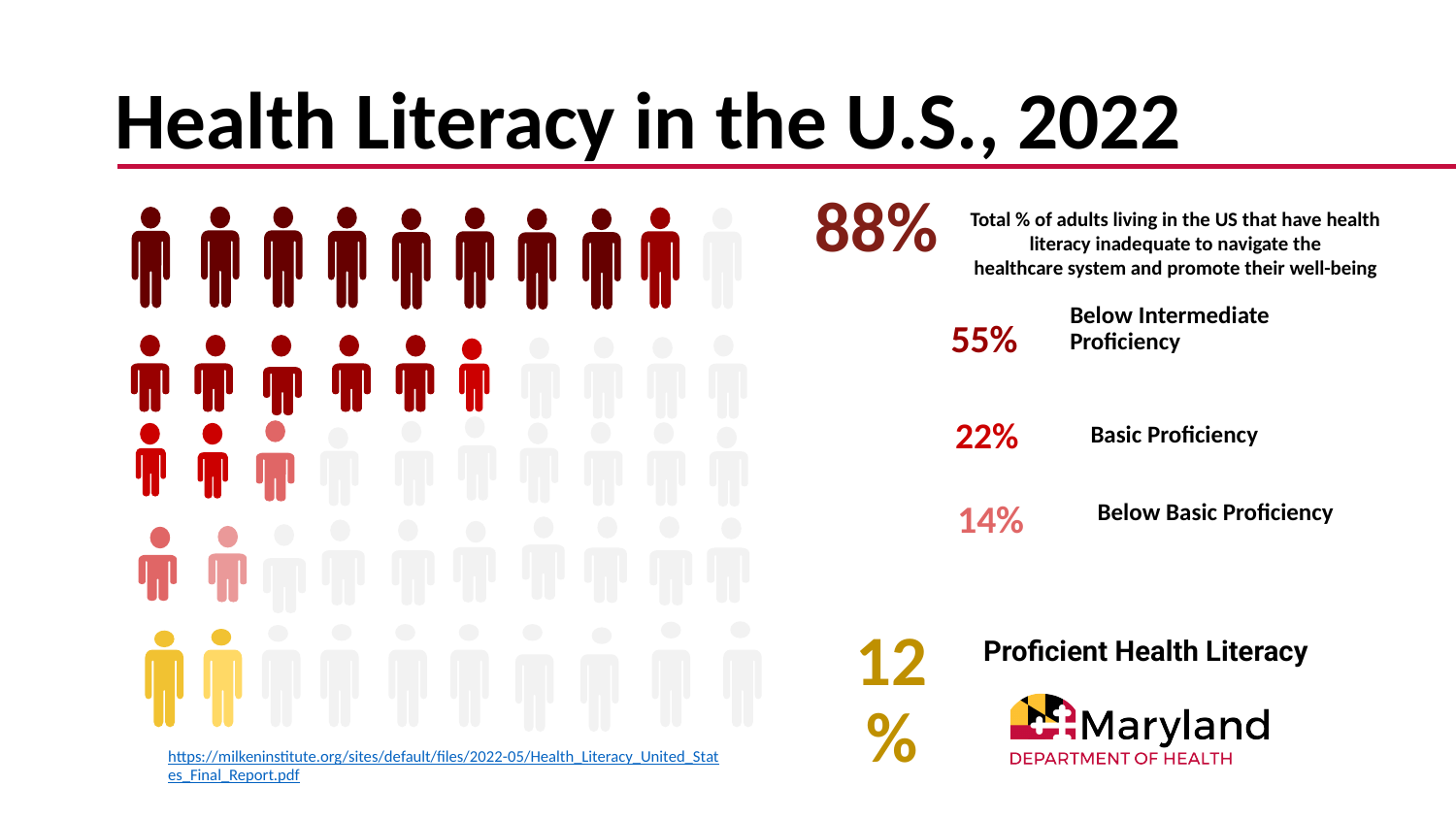

# Health Literacy in the U.S., 2022
88%
Total % of adults living in the US that have health literacy inadequate to navigate the
healthcare system and promote their well-being

Below Intermediate Proficiency
55%

22%
Basic Proficiency

14%
Below Basic Proficiency

12 %
Proficient Health Literacy

https://milkeninstitute.org/sites/default/files/2022-05/Health_Literacy_United_States_Final_Report.pdf